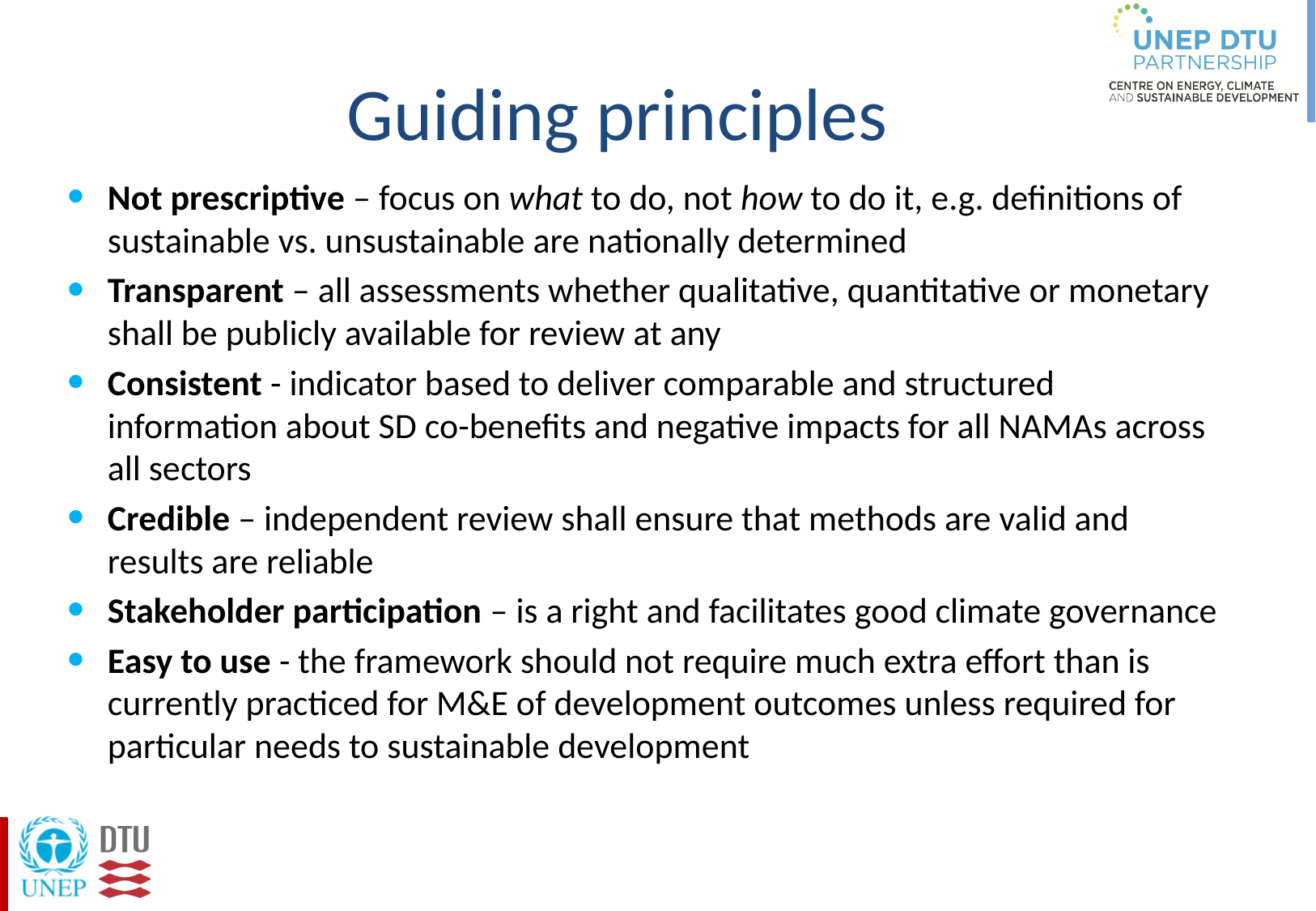

# Guiding principles
Not prescriptive – focus on what to do, not how to do it, e.g. definitions of sustainable vs. unsustainable are nationally determined
Transparent – all assessments whether qualitative, quantitative or monetary shall be publicly available for review at any
Consistent - indicator based to deliver comparable and structured information about SD co-benefits and negative impacts for all NAMAs across all sectors
Credible – independent review shall ensure that methods are valid and results are reliable
Stakeholder participation – is a right and facilitates good climate governance
Easy to use - the framework should not require much extra effort than is currently practiced for M&E of development outcomes unless required for particular needs to sustainable development